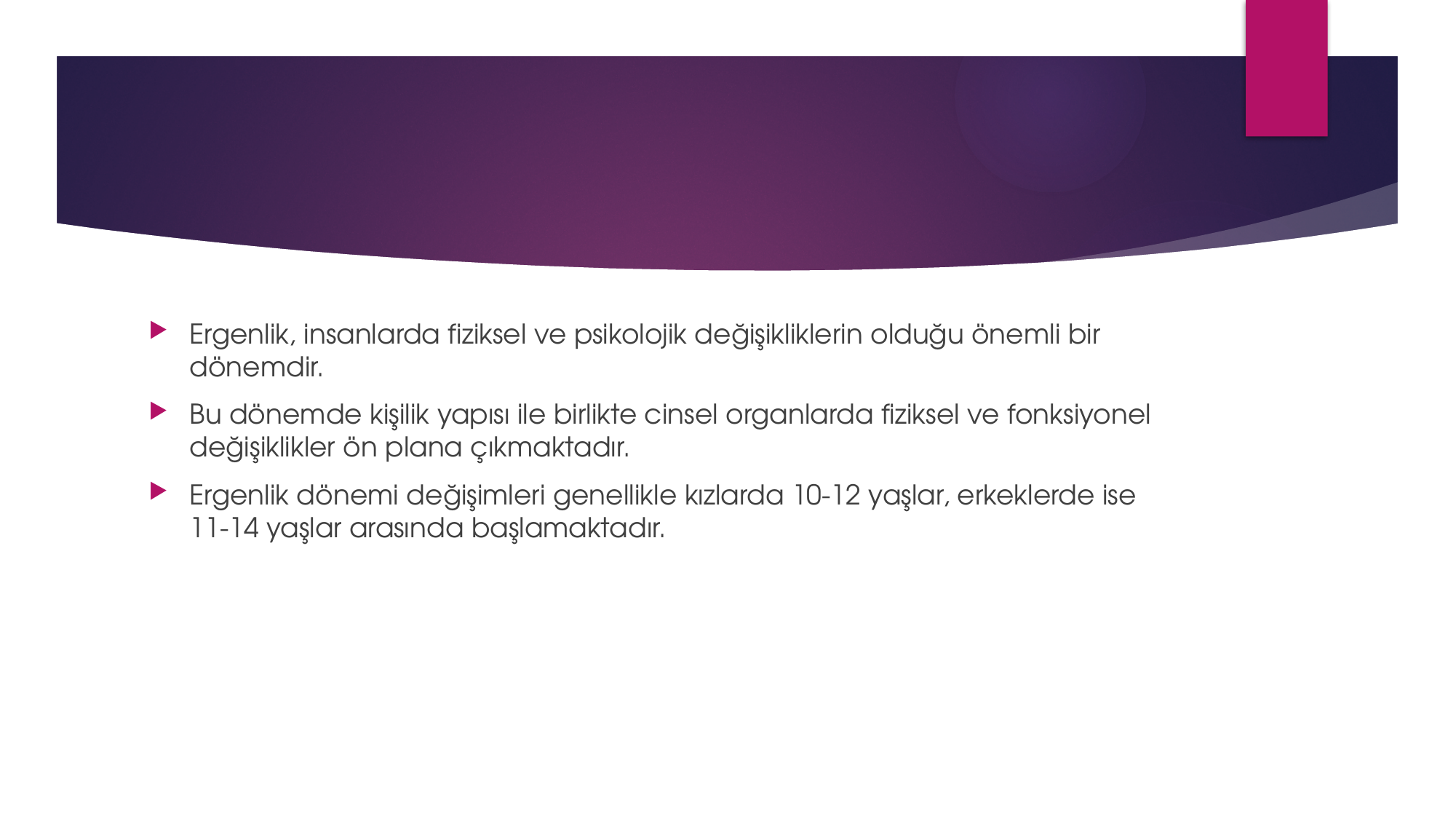

#
Ergenlik, insanlarda fiziksel ve psikolojik değişikliklerin olduğu önemli bir dönemdir.
Bu dönemde kişilik yapısı ile birlikte cinsel organlarda fiziksel ve fonksiyonel değişiklikler ön plana çıkmaktadır.
Ergenlik dönemi değişimleri genellikle kızlarda 10-12 yaşlar, erkeklerde ise 11-14 yaşlar arasında başlamaktadır.